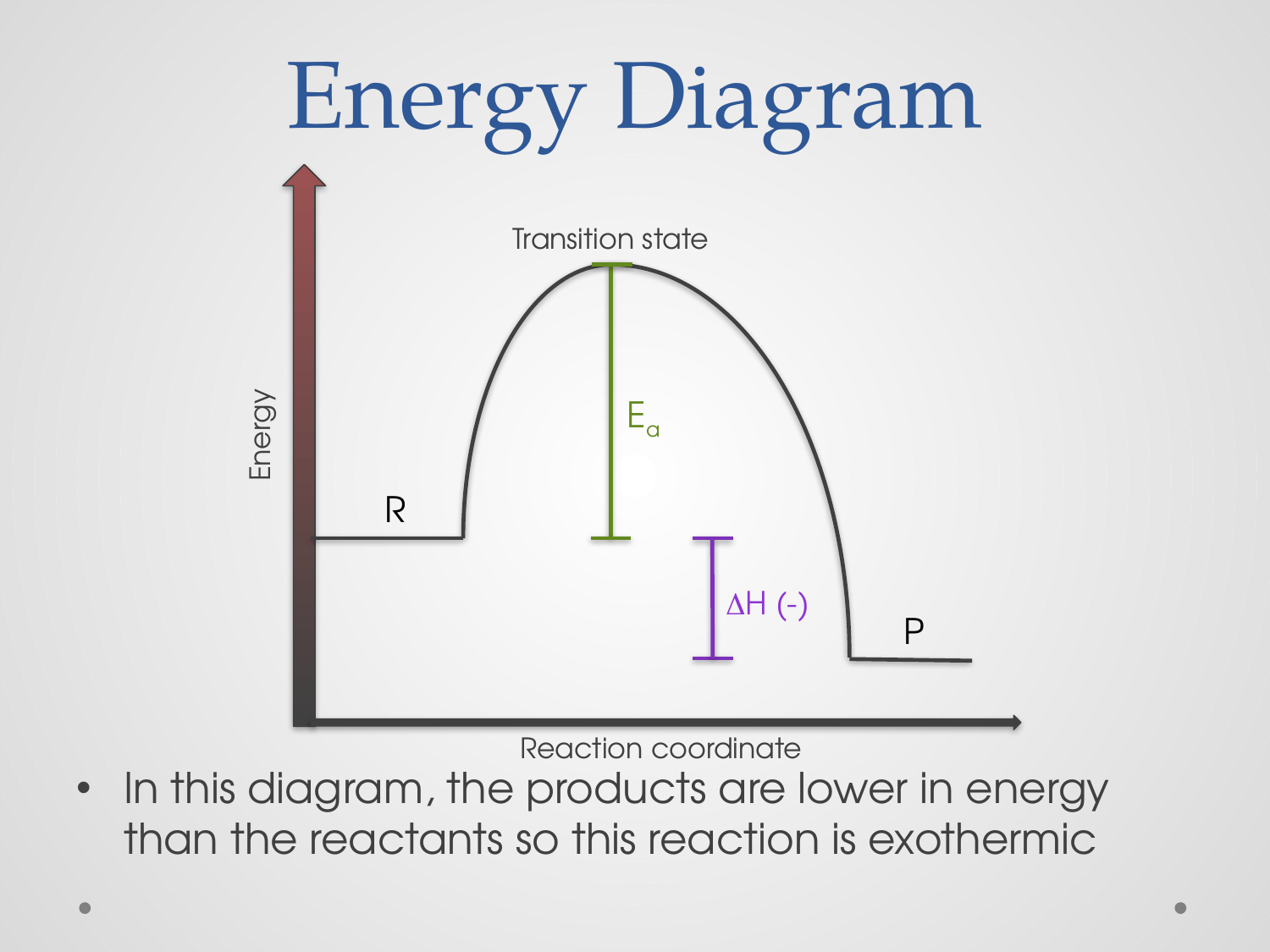

# Energy Diagram

Reaction coordinate
Energy
Transition state
Ea
ΔH (-)
R
P

In this diagram, the products are lower in energy than the reactants so this reaction is exothermic